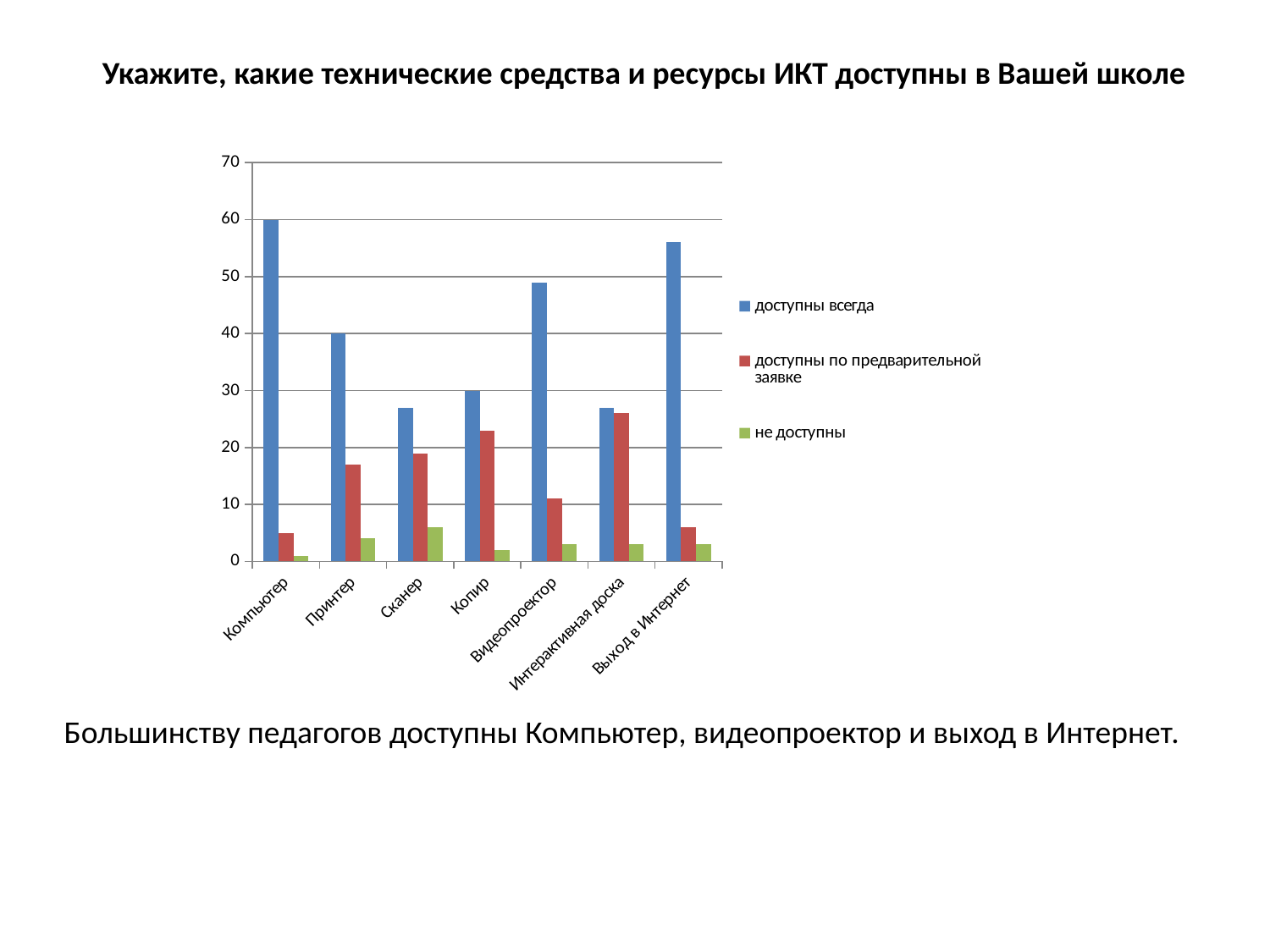

Укажите, какие технические средства и ресурсы ИКТ доступны в Вашей школе

### Chart

| Category | доступны всегда | доступны по предварительной заявке | не доступны |
|---|---|---|---|
| Компьютер | 60.0 | 5.0 | 1.0 |
| Принтер | 40.0 | 17.0 | 4.0 |
| Сканер | 27.0 | 19.0 | 6.0 |
| Копир | 30.0 | 23.0 | 2.0 |
| Видеопроектор | 49.0 | 11.0 | 3.0 |
| Интерактивная доска | 27.0 | 26.0 | 3.0 |
| Выход в Интернет | 56.0 | 6.0 | 3.0 |
Большинству педагогов доступны Компьютер, видеопроектор и выход в Интернет.